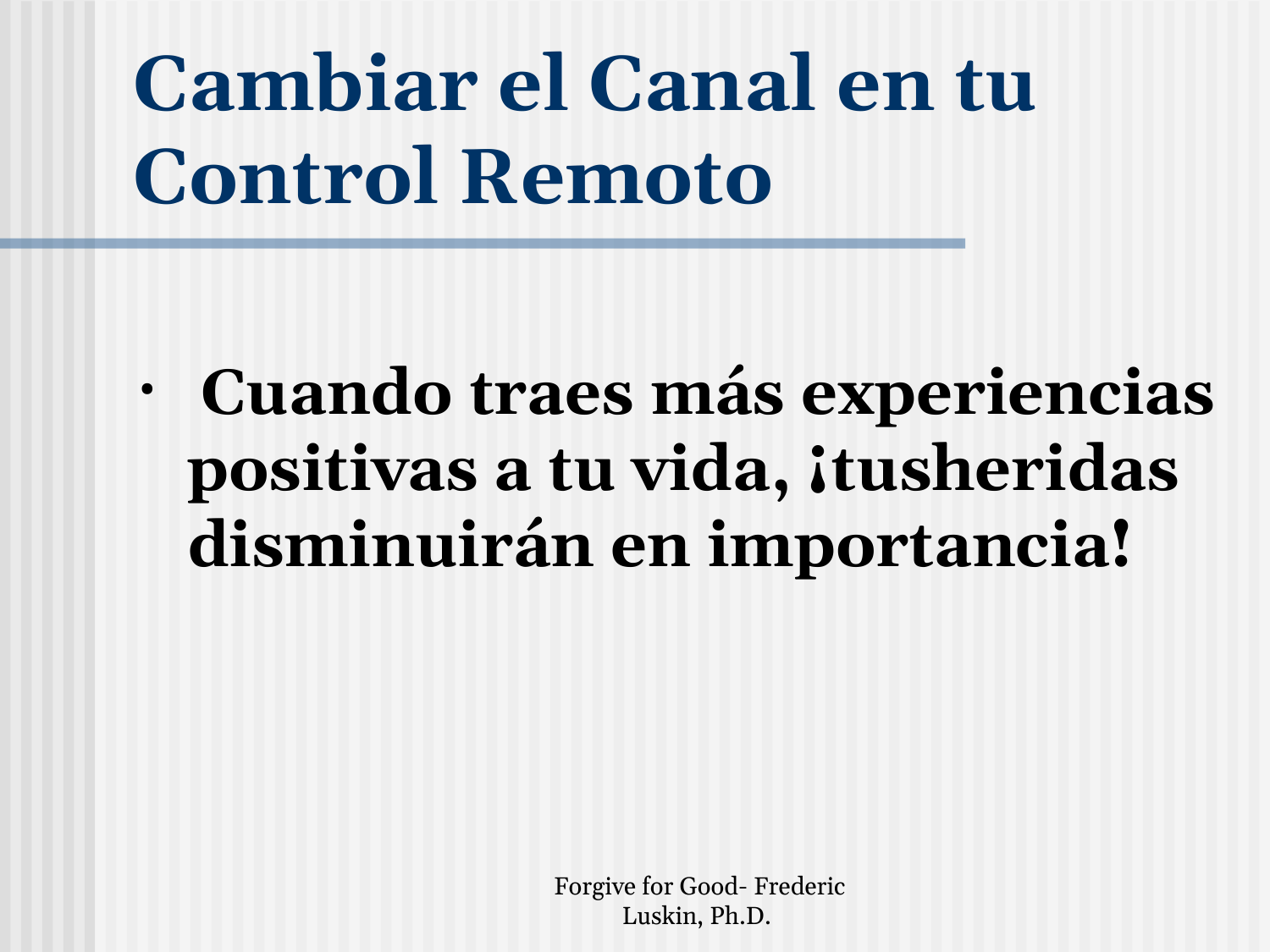

# Cambiar el Canal en tu Control Remoto

 Cuando traes más experiencias positivas a tu vida, ¡tusheridas disminuirán en importancia!
Forgive for Good- Frederic Luskin, Ph.D.